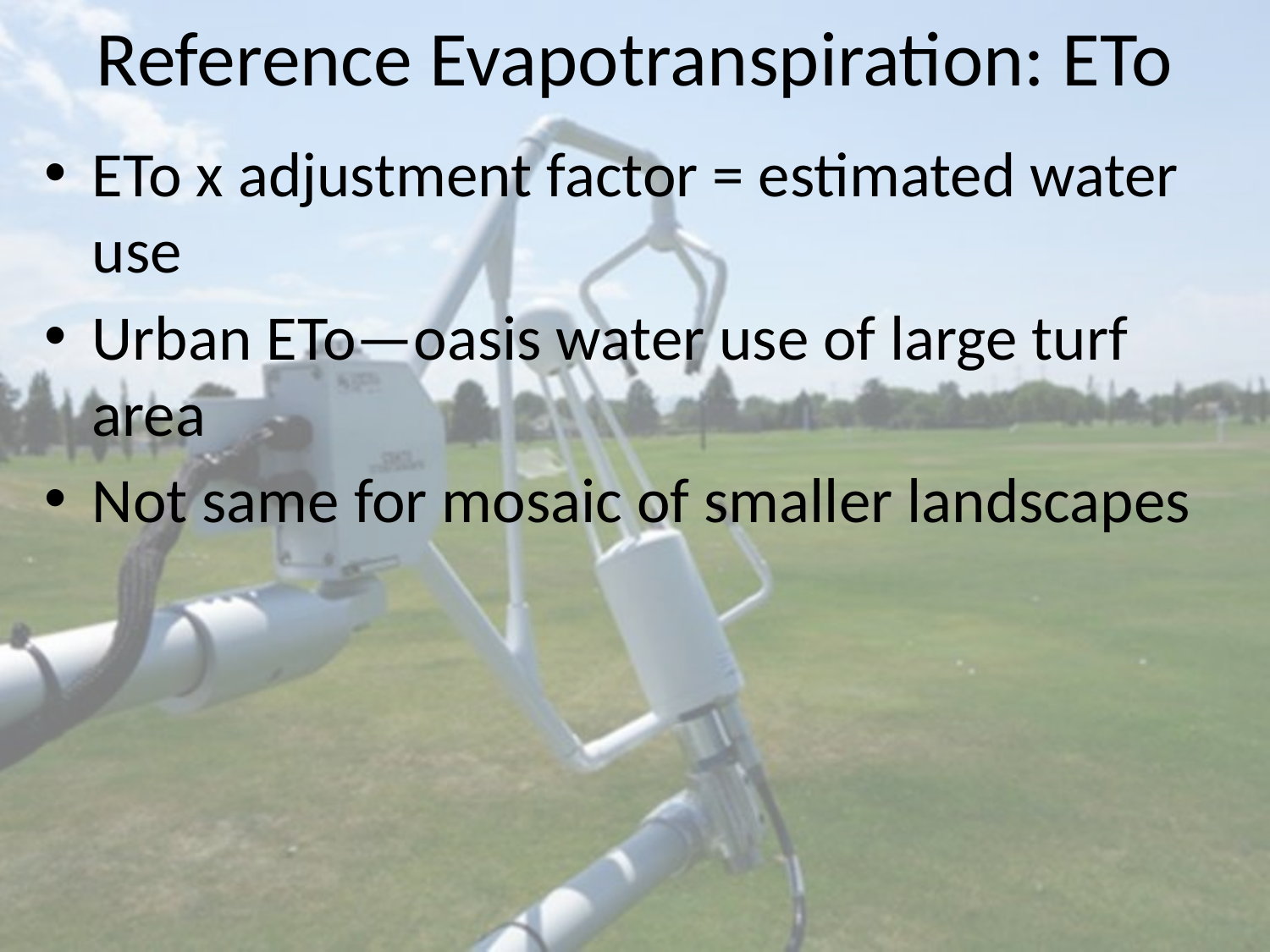

# Reference Evapotranspiration: ETo
ETo x adjustment factor = estimated water use
Urban ETo—oasis water use of large turf area
Not same for mosaic of smaller landscapes